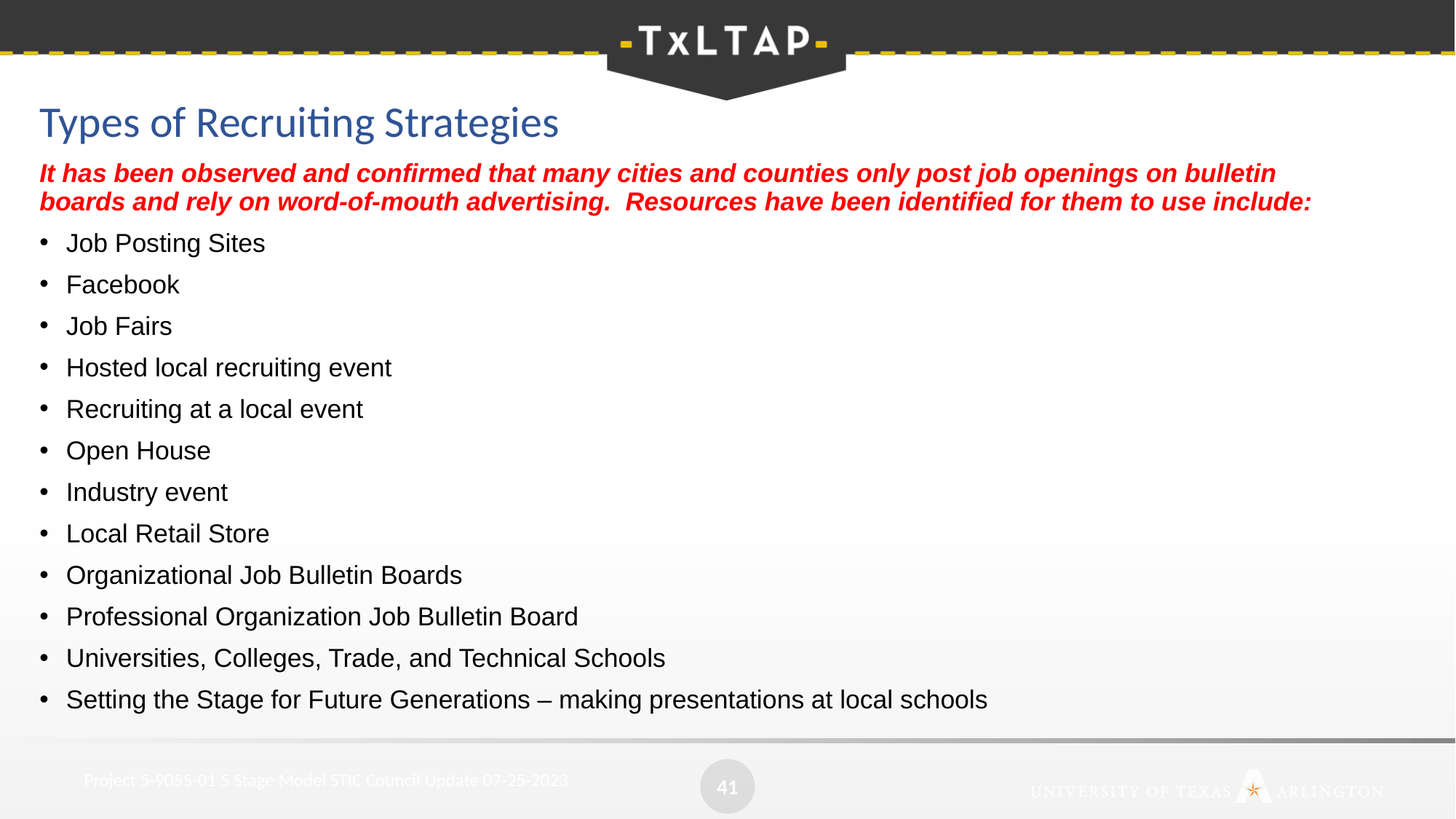

Types of Recruiting Strategies
It has been observed and confirmed that many cities and counties only post job openings on bulletin boards and rely on word-of-mouth advertising.  Resources have been identified for them to use include:
Job Posting Sites
Facebook
Job Fairs
Hosted local recruiting event
Recruiting at a local event
Open House
Industry event
Local Retail Store
Organizational Job Bulletin Boards
Professional Organization Job Bulletin Board
Universities, Colleges, Trade, and Technical Schools
Setting the Stage for Future Generations – making presentations at local schools

41
Project 5-9055-01 5 Stage Model STIC Council Update 07-25-2023